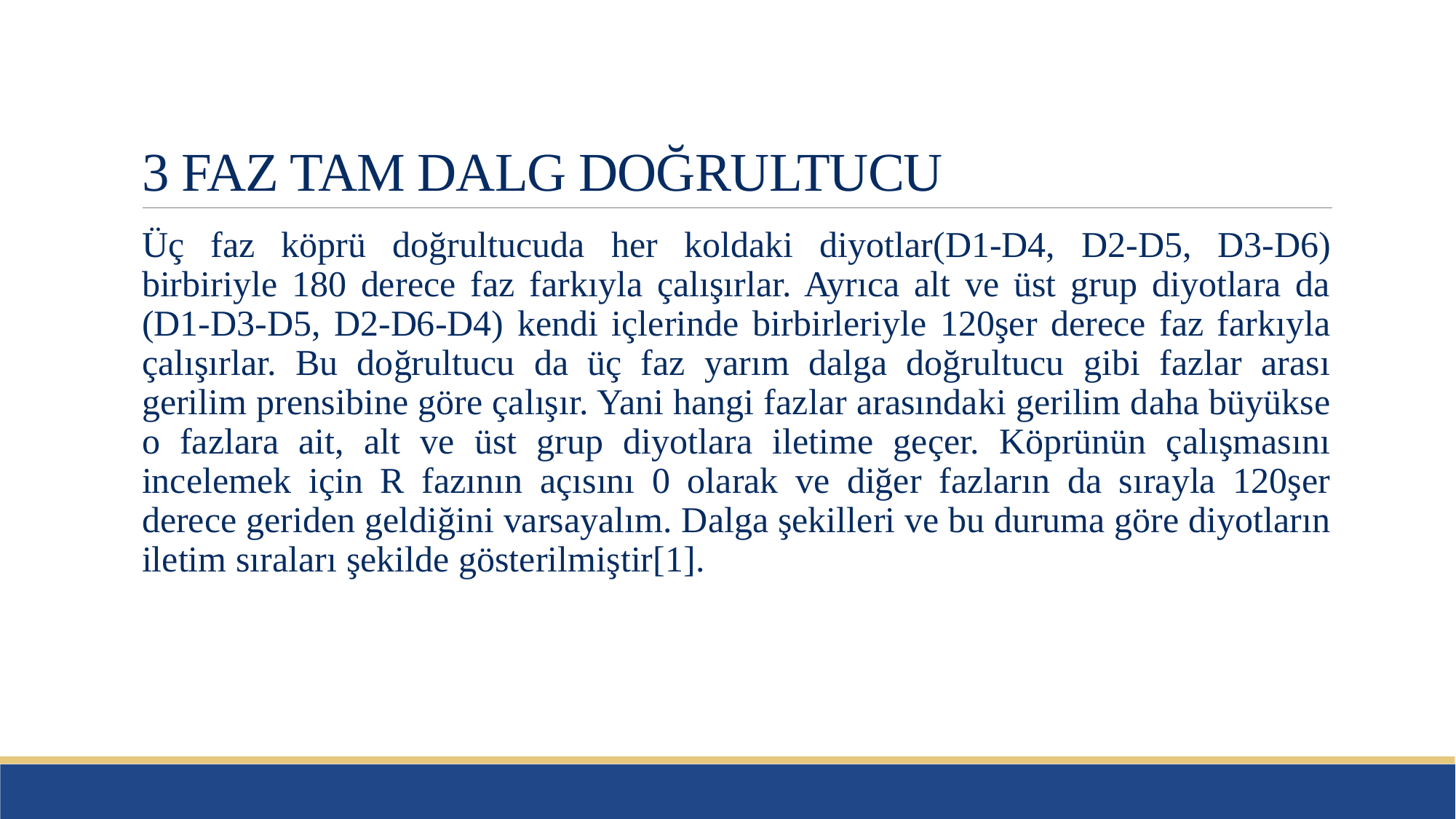

# 3 FAZ TAM DALG DOĞRULTUCU
Üç faz köprü doğrultucuda her koldaki diyotlar(D1-D4, D2-D5, D3-D6) birbiriyle 180 derece faz farkıyla çalışırlar. Ayrıca alt ve üst grup diyotlara da (D1-D3-D5, D2-D6-D4) kendi içlerinde birbirleriyle 120şer derece faz farkıyla çalışırlar. Bu doğrultucu da üç faz yarım dalga doğrultucu gibi fazlar arası gerilim prensibine göre çalışır. Yani hangi fazlar arasındaki gerilim daha büyükse o fazlara ait, alt ve üst grup diyotlara iletime geçer. Köprünün çalışmasını incelemek için R fazının açısını 0 olarak ve diğer fazların da sırayla 120şer derece geriden geldiğini varsayalım. Dalga şekilleri ve bu duruma göre diyotların iletim sıraları şekilde gösterilmiştir[1].